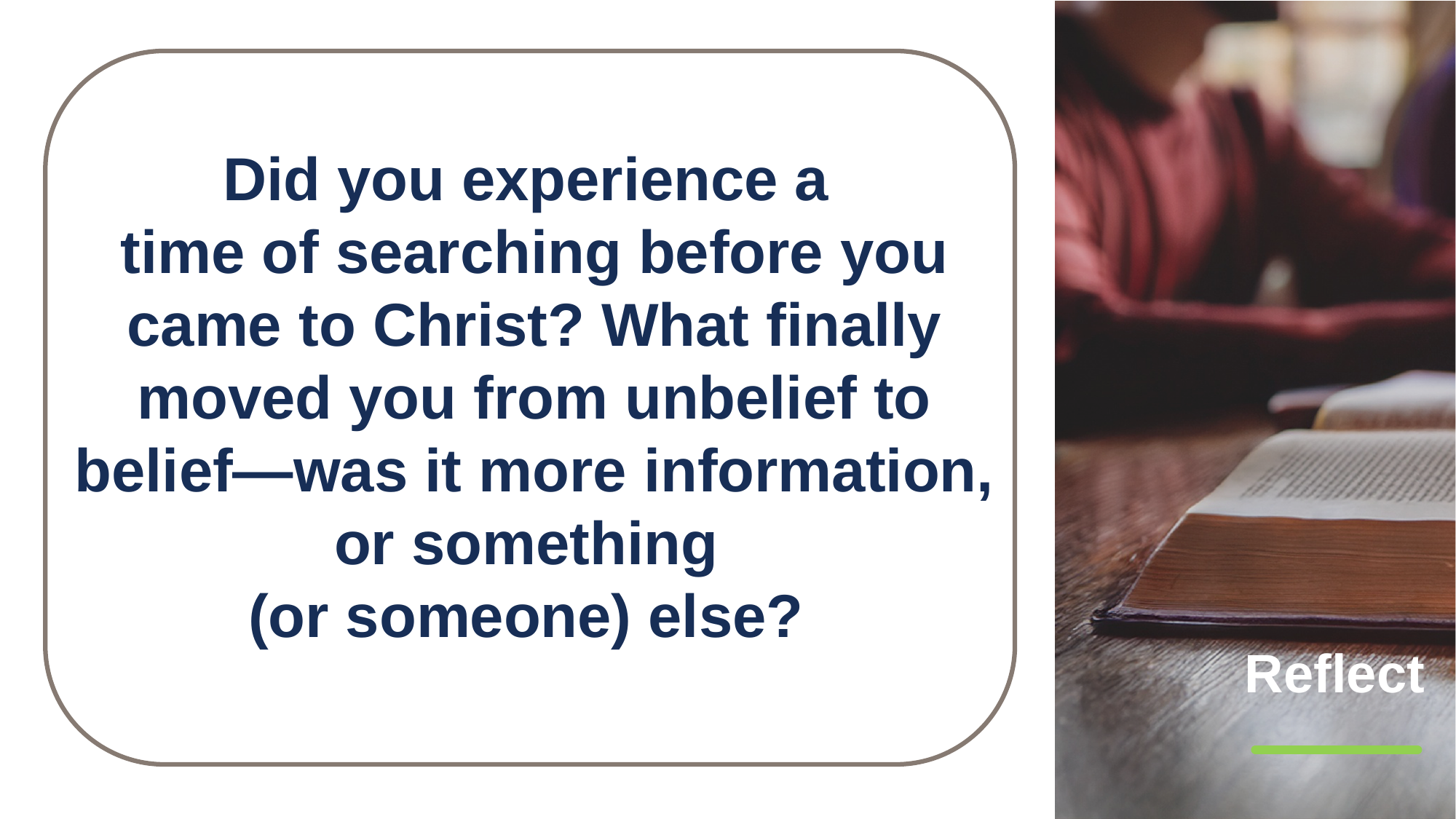

Did you experience a
time of searching before you came to Christ? What finally moved you from unbelief to belief—was it more information, or something
(or someone) else?

# Reflect